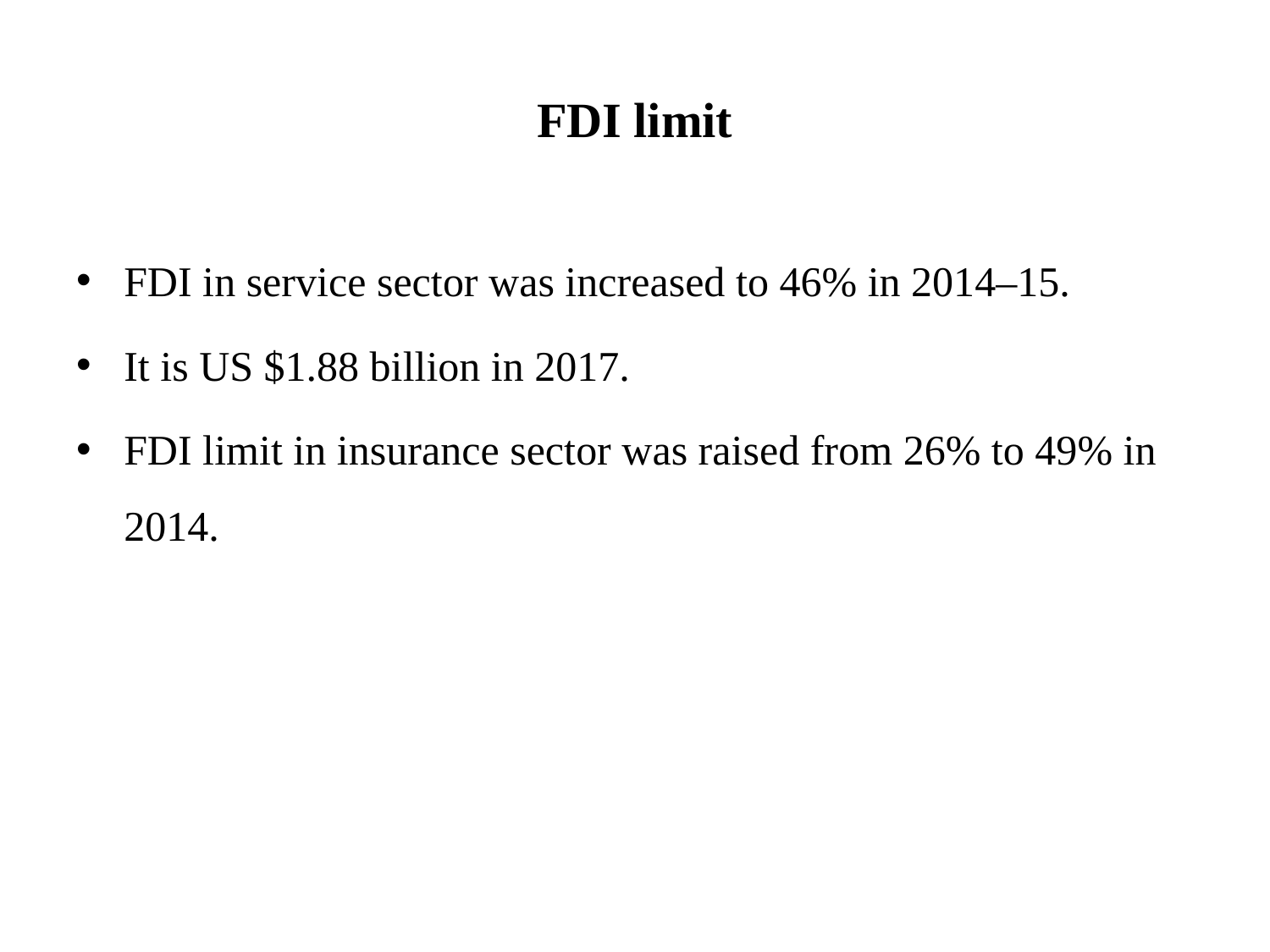

# FDI limit
FDI in service sector was increased to 46% in 2014–15.
It is US $1.88 billion in 2017.
FDI limit in insurance sector was raised from 26% to 49% in 2014.